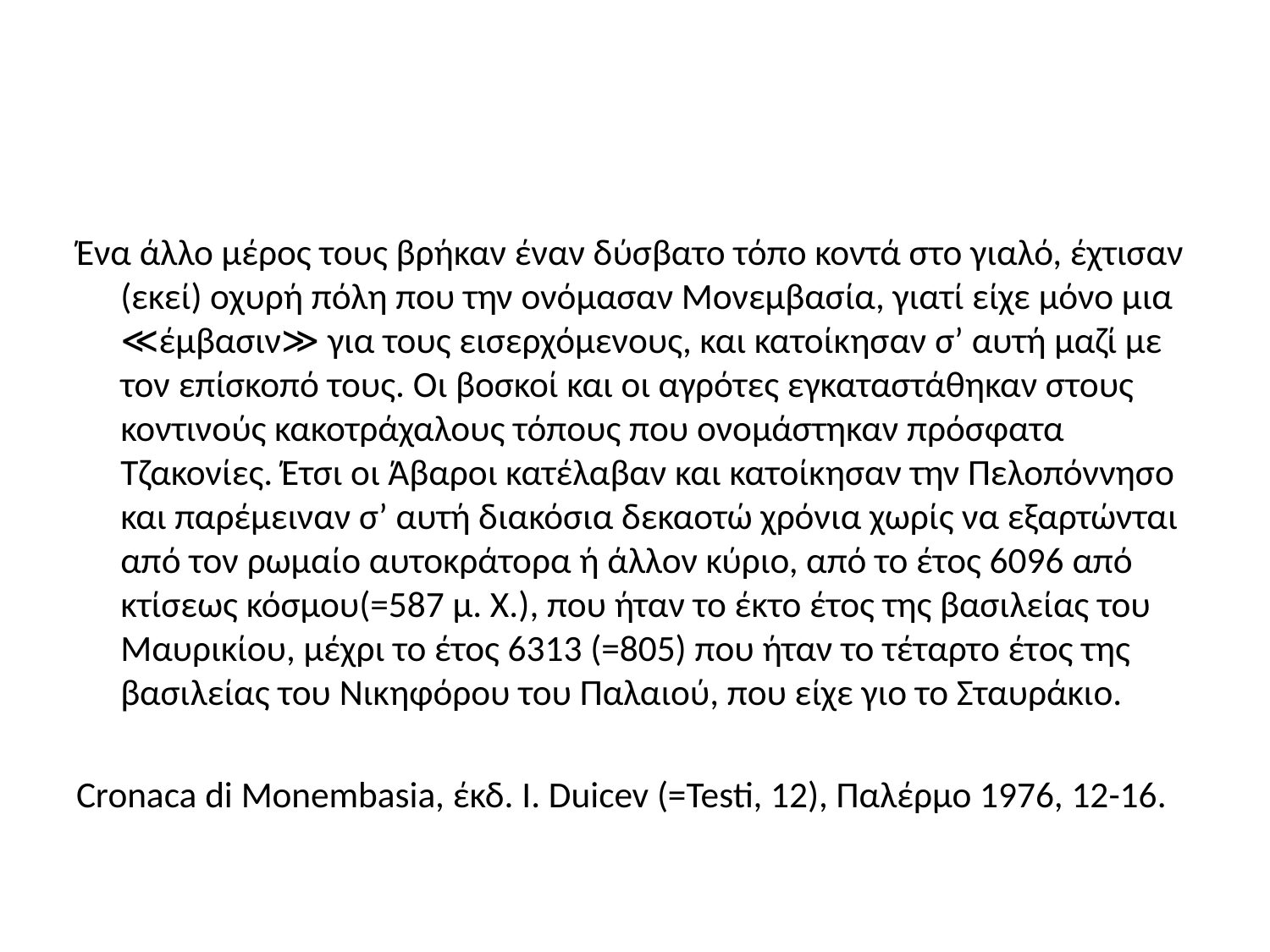

#
Ένα άλλο μέρος τους βρήκαν έναν δύσβατο τόπο κοντά στο γιαλό, έχτισαν (εκεί) οχυρή πόλη που την ονόμασαν Μονεμβασία, γιατί είχε μόνο μια ≪έμβασιν≫ για τους εισερχόμενους, και κατοίκησαν σ’ αυτή μαζί με τον επίσκοπό τους. Οι βοσκοί και οι αγρότες εγκαταστάθηκαν στους κοντινούς κακοτράχαλους τόπους που ονομάστηκαν πρόσφατα Τζακονίες. Έτσι οι Άβαροι κατέλαβαν και κατοίκησαν την Πελοπόννησο και παρέμειναν σ’ αυτή διακόσια δεκαοτώ χρόνια χωρίς να εξαρτώνται από τον ρωμαίο αυτοκράτορα ή άλλον κύριο, από το έτος 6096 από κτίσεως κόσμου(=587 μ. Χ.), που ήταν το έκτο έτος της βασιλείας του Μαυρικίου, μέχρι το έτος 6313 (=805) που ήταν το τέταρτο έτος της βασιλείας του Νικηφόρου του Παλαιού, που είχε γιο το Σταυράκιο.

Cronaca di Monembasia, έκδ. I. Duicev (=Testi, 12), Παλέρμο 1976, 12-16.